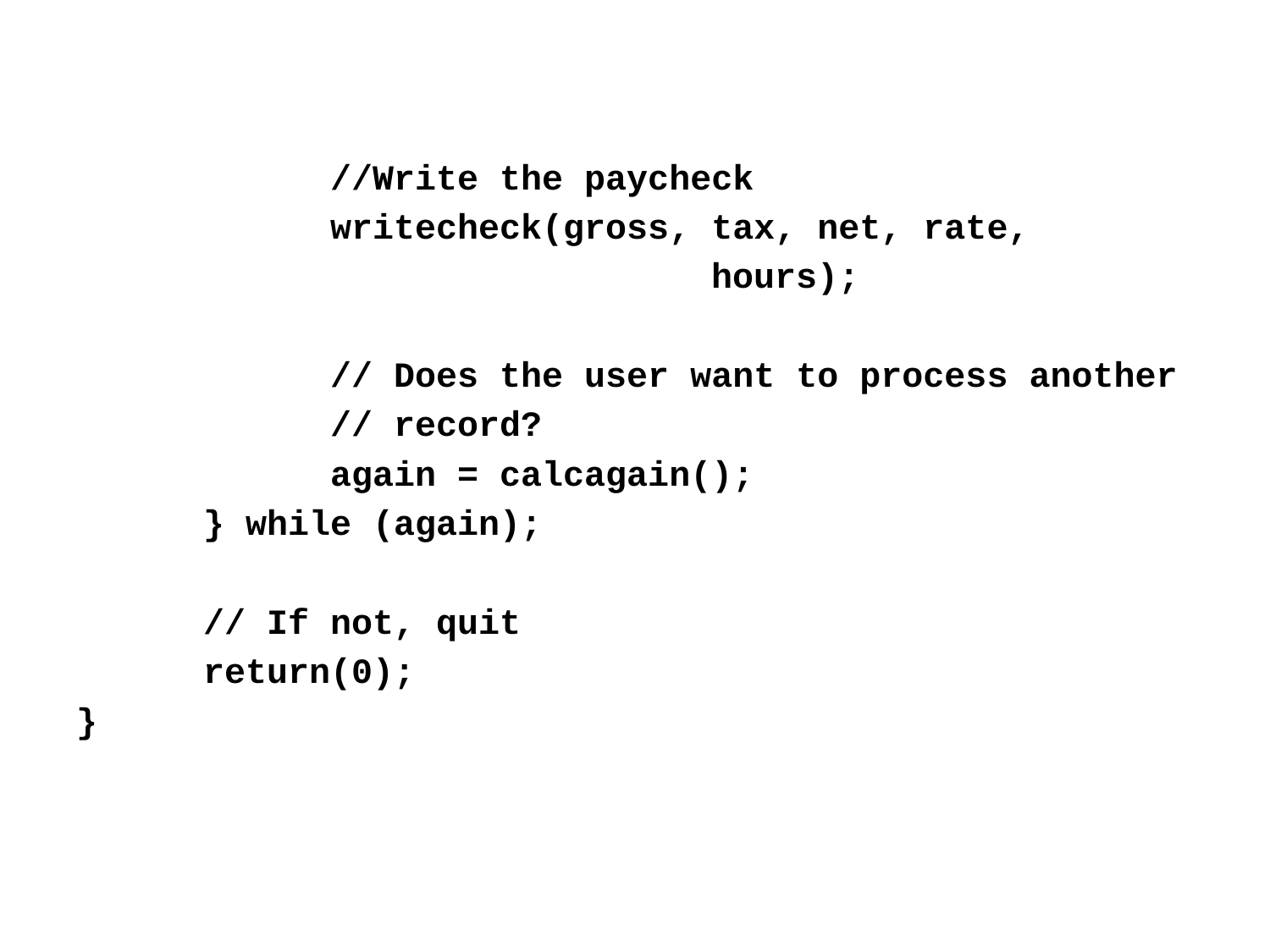

//Write the paycheck
		writecheck(gross, tax, net, rate,
					hours);

		// Does the user want to process another
		// record?
		again = calcagain();
	} while (again);

	// If not, quit
	return(0);
}